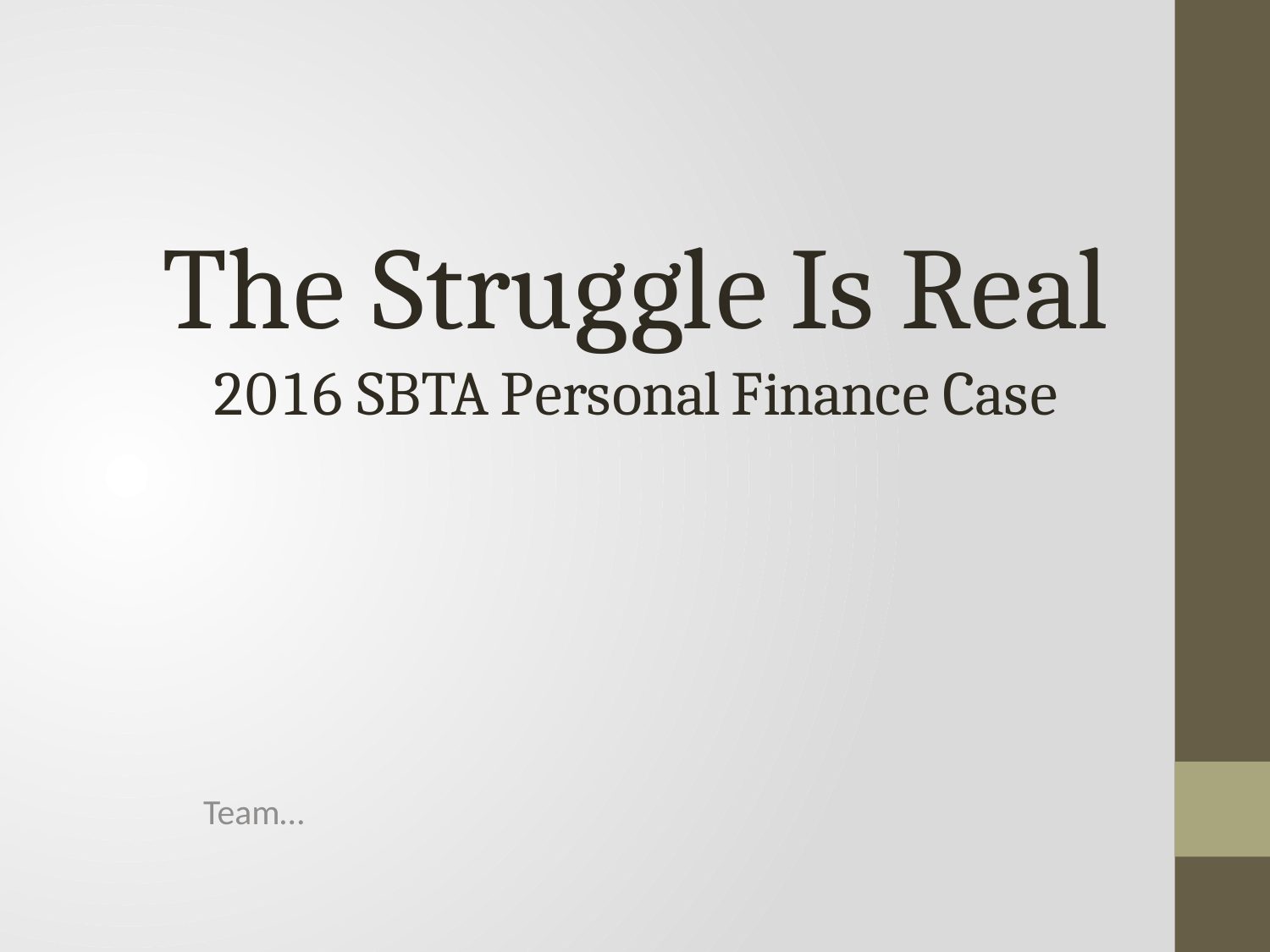

# The Struggle Is Real 2016 SBTA Personal Finance Case
Team…